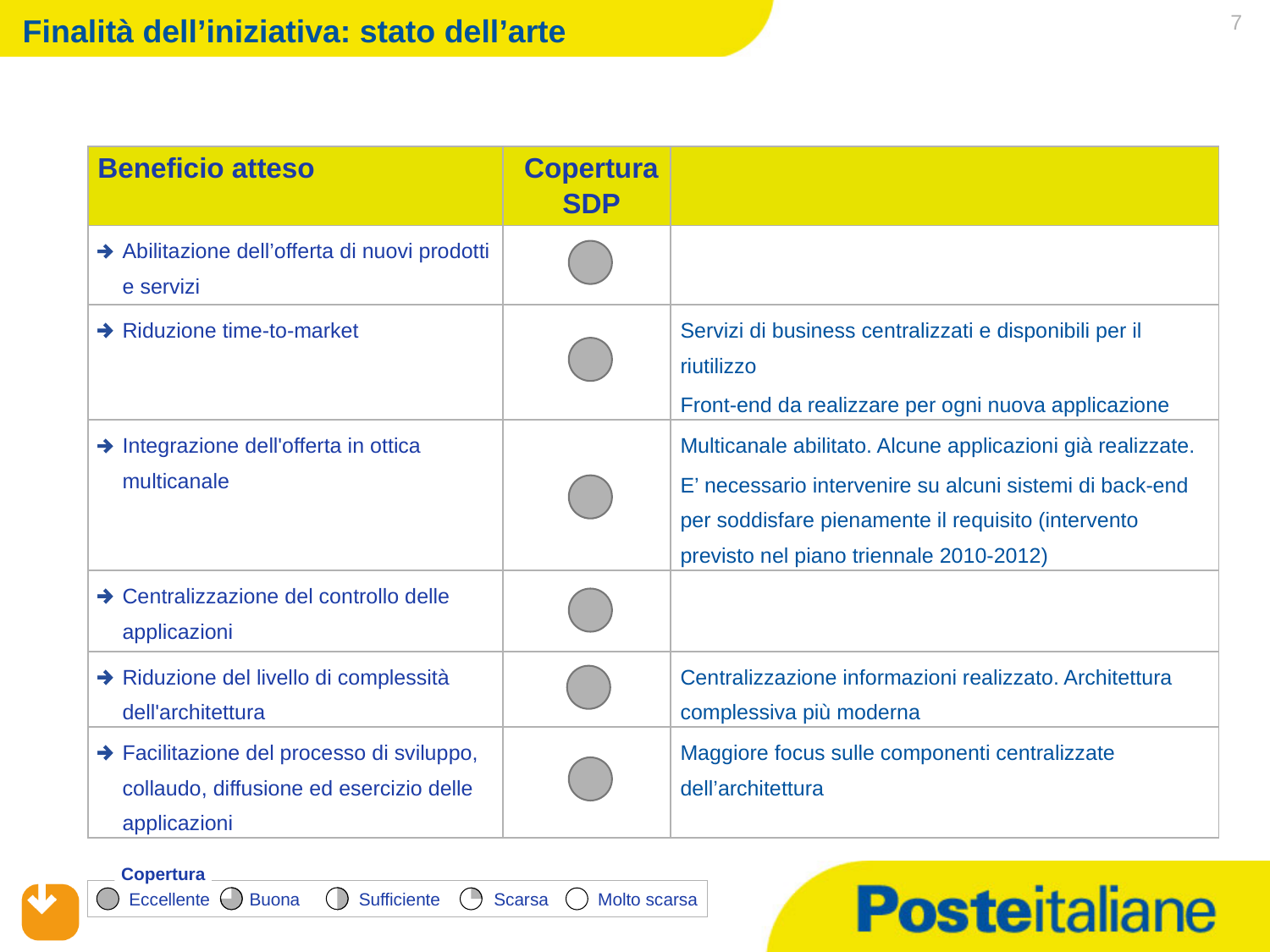

# Finalità dell’iniziativa: stato dell’arte
 7
| Beneficio atteso | Copertura SDP |  |
| --- | --- | --- |
| Abilitazione dell’offerta di nuovi prodotti e servizi |  |  |
| Riduzione time-to-market |  | Servizi di business centralizzati e disponibili per il riutilizzo Front-end da realizzare per ogni nuova applicazione |
| Integrazione dell'offerta in ottica multicanale |  | Multicanale abilitato. Alcune applicazioni già realizzate. E’ necessario intervenire su alcuni sistemi di back-end per soddisfare pienamente il requisito (intervento previsto nel piano triennale 2010-2012) |
| Centralizzazione del controllo delle applicazioni |  |  |
| Riduzione del livello di complessità dell'architettura |  | Centralizzazione informazioni realizzato. Architettura complessiva più moderna |
| Facilitazione del processo di sviluppo, collaudo, diffusione ed esercizio delle applicazioni |  | Maggiore focus sulle componenti centralizzate dell’architettura |

Copertura

Eccellente
Buona
Scarsa
Molto scarsa
Sufficiente